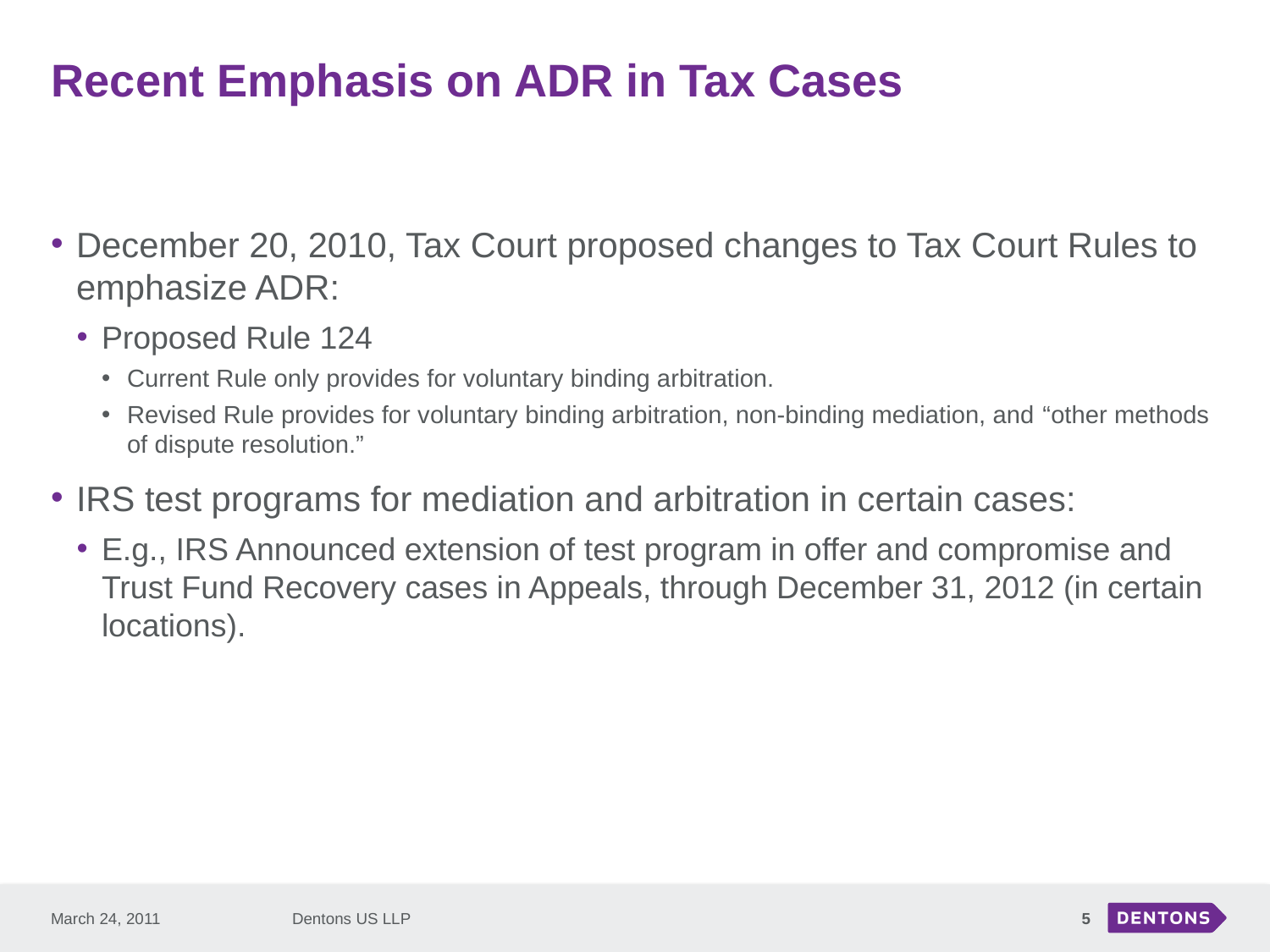

# Recent Emphasis on ADR in Tax Cases
December 20, 2010, Tax Court proposed changes to Tax Court Rules to emphasize ADR:
Proposed Rule 124
Current Rule only provides for voluntary binding arbitration.
Revised Rule provides for voluntary binding arbitration, non-binding mediation, and “other methods of dispute resolution.”
IRS test programs for mediation and arbitration in certain cases:
E.g., IRS Announced extension of test program in offer and compromise and Trust Fund Recovery cases in Appeals, through December 31, 2012 (in certain locations).
March 24, 2011
Dentons US LLP
5